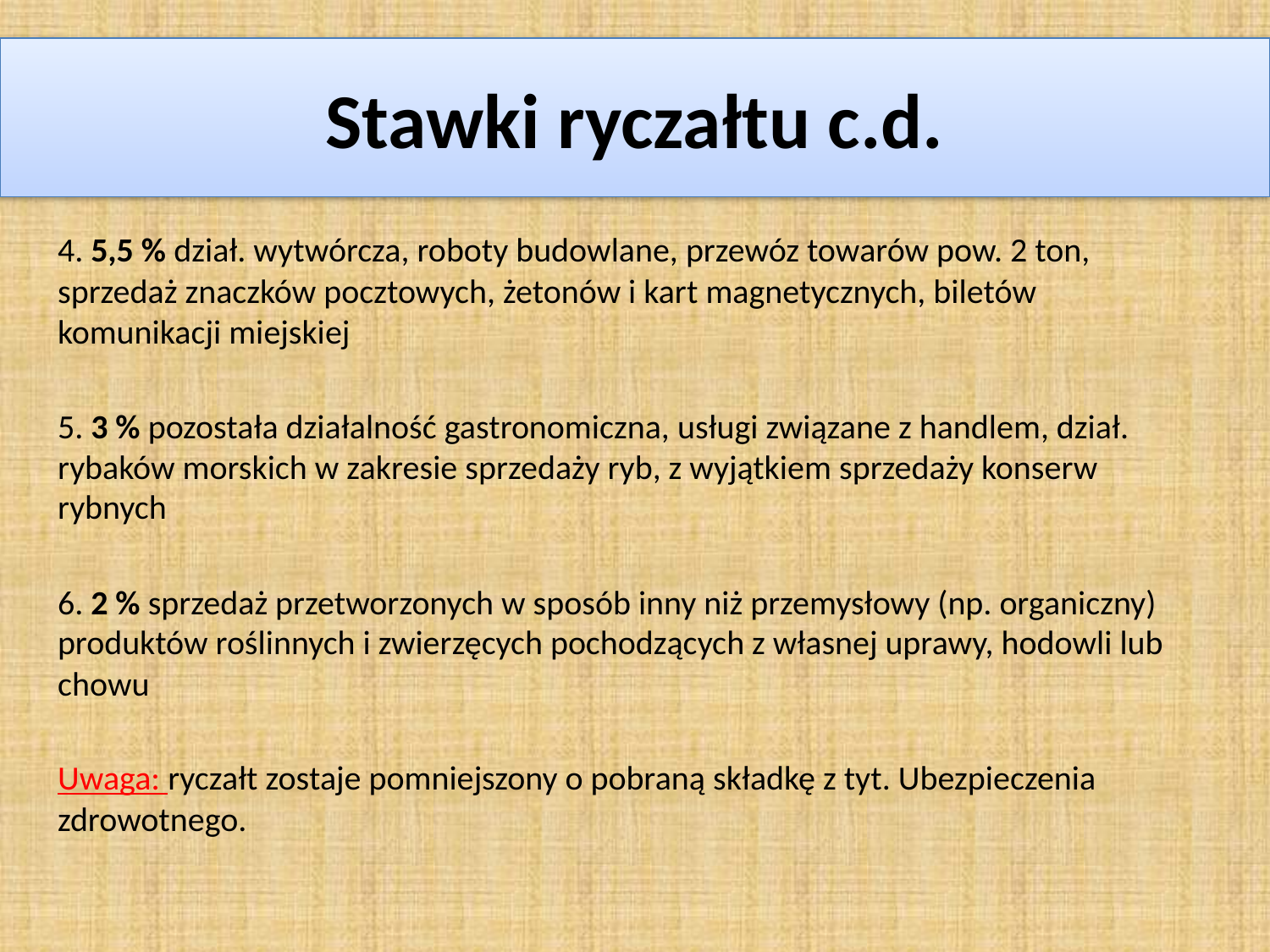

# Stawki ryczałtu c.d.
4. 5,5 % dział. wytwórcza, roboty budowlane, przewóz towarów pow. 2 ton, sprzedaż znaczków pocztowych, żetonów i kart magnetycznych, biletów komunikacji miejskiej

5. 3 % pozostała działalność gastronomiczna, usługi związane z handlem, dział. rybaków morskich w zakresie sprzedaży ryb, z wyjątkiem sprzedaży konserw rybnych

6. 2 % sprzedaż przetworzonych w sposób inny niż przemysłowy (np. organiczny) produktów roślinnych i zwierzęcych pochodzących z własnej uprawy, hodowli lub chowu

Uwaga: ryczałt zostaje pomniejszony o pobraną składkę z tyt. Ubezpieczenia zdrowotnego.